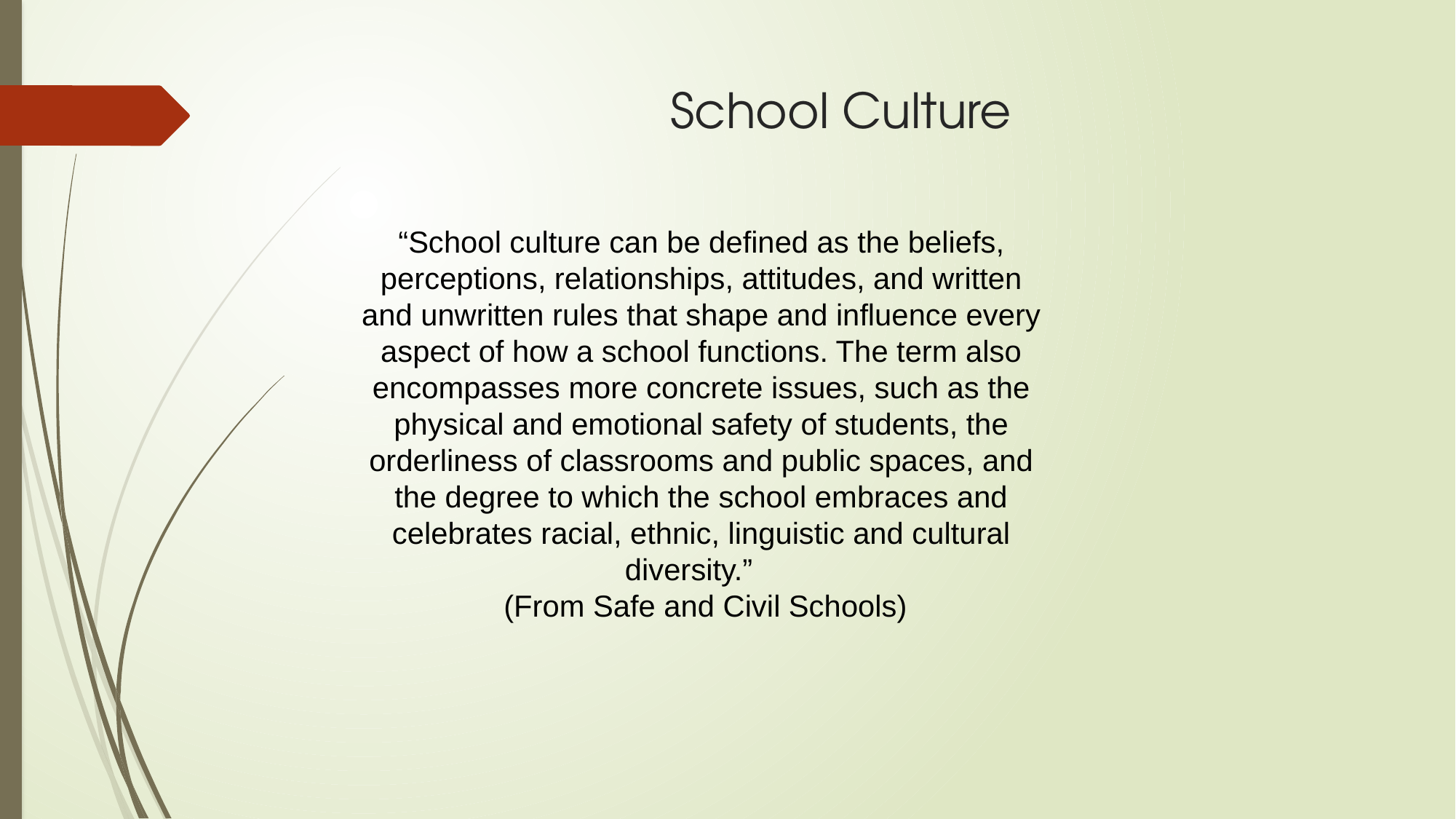

# School Culture

“School culture can be defined as the beliefs, perceptions, relationships, attitudes, and written and unwritten rules that shape and influence every aspect of how a school functions. The term also encompasses more concrete issues, such as the physical and emotional safety of students, the orderliness of classrooms and public spaces, and the degree to which the school embraces and celebrates racial, ethnic, linguistic and cultural diversity.”
 (From Safe and Civil Schools)